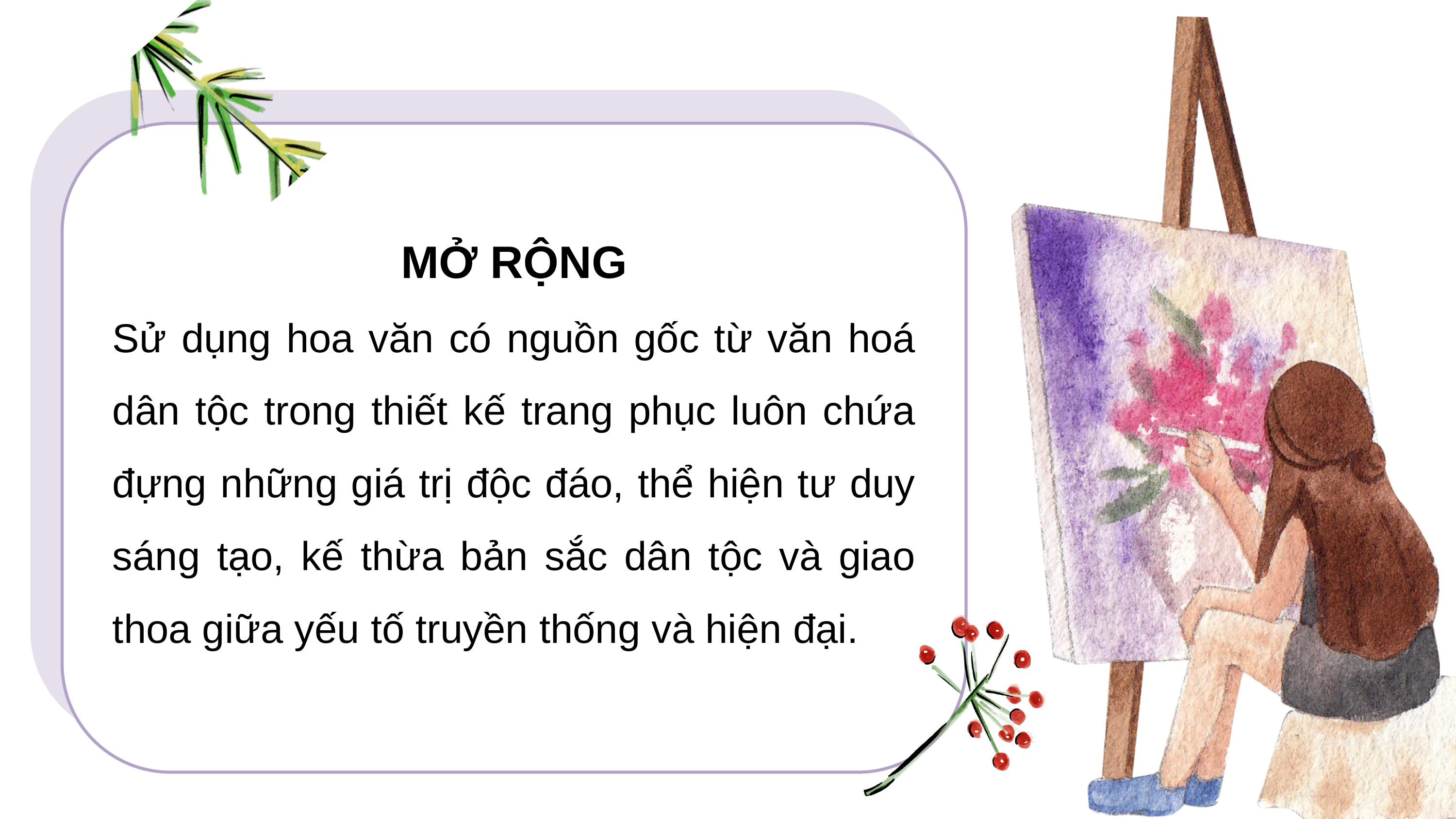

MỞ RỘNG
Sử dụng hoa văn có nguồn gốc từ văn hoá dân tộc trong thiết kế trang phục luôn chứa đựng những giá trị độc đáo, thể hiện tư duy sáng tạo, kế thừa bản sắc dân tộc và giao thoa giữa yếu tố truyền thống và hiện đại.